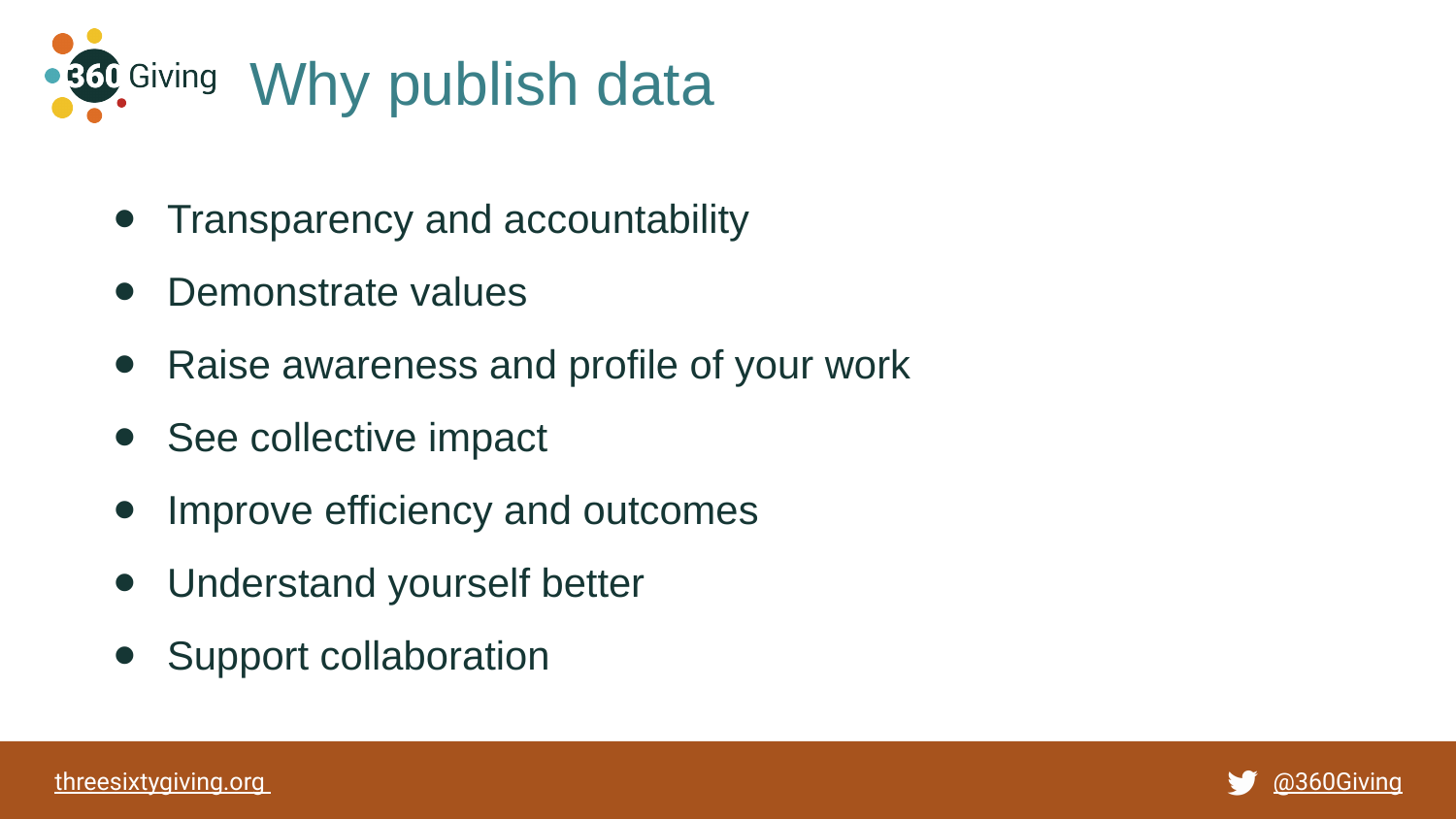

# Why publish data
Transparency and accountability
Demonstrate values
Raise awareness and profile of your work
See collective impact
Improve efficiency and outcomes
Understand yourself better
Support collaboration